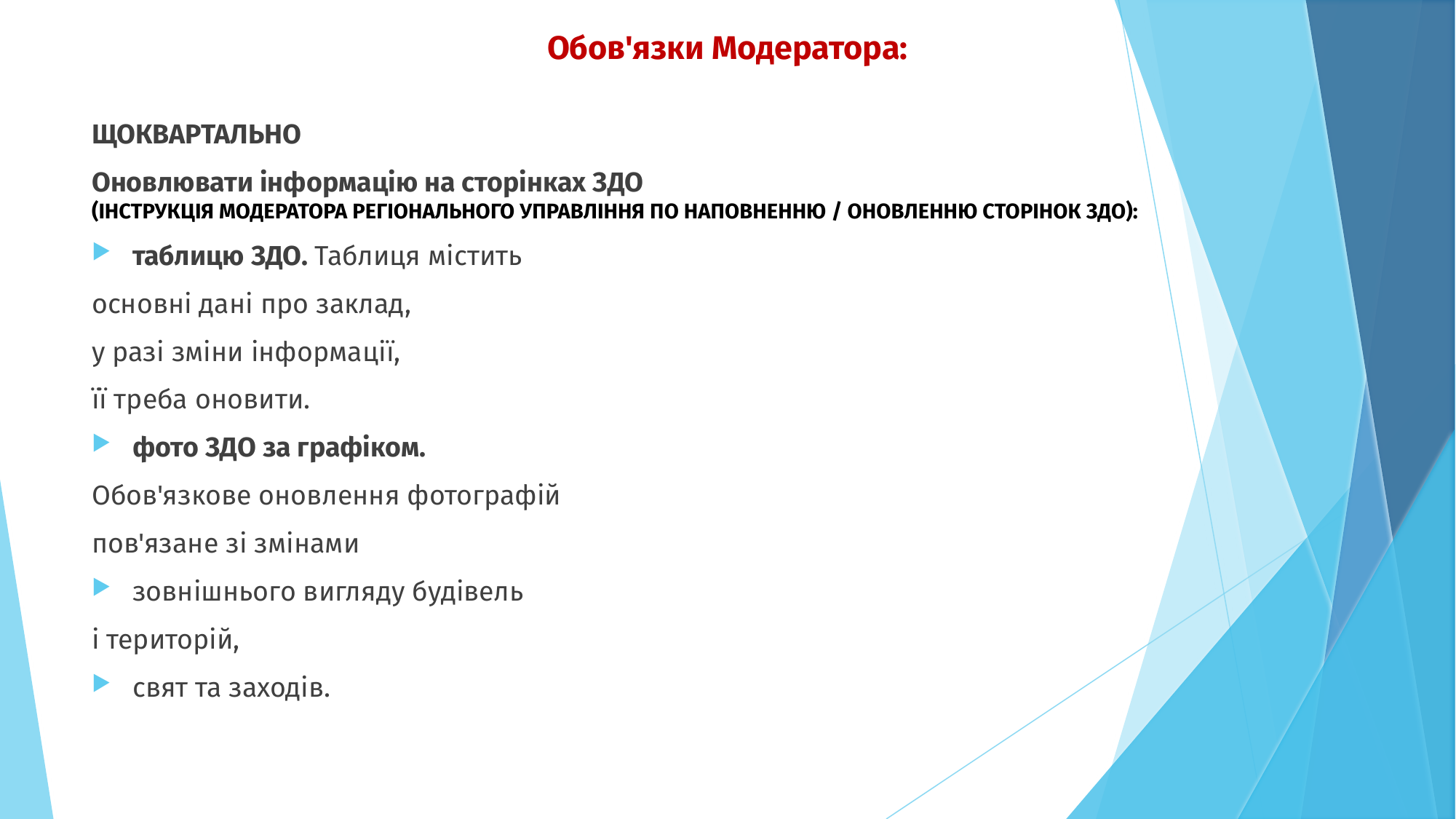

# Обов'язки Модератора:
ЩОКВАРТАЛЬНО
Оновлювати інформацію на сторінках ЗДО
(ІНСТРУКЦІЯ МОДЕРАТОРА РЕГІОНАЛЬНОГО УПРАВЛІННЯ ПО НАПОВНЕННЮ / ОНОВЛЕННЮ СТОРІНОК ЗДО):
таблицю ЗДО. Таблиця містить
основні дані про заклад,
у разі зміни інформації,
її треба оновити.
фото ЗДО за графіком.
Обов'язкове оновлення фотографій
пов'язане зі змінами
зовнішнього вигляду будівель
і територій,
свят та заходів.